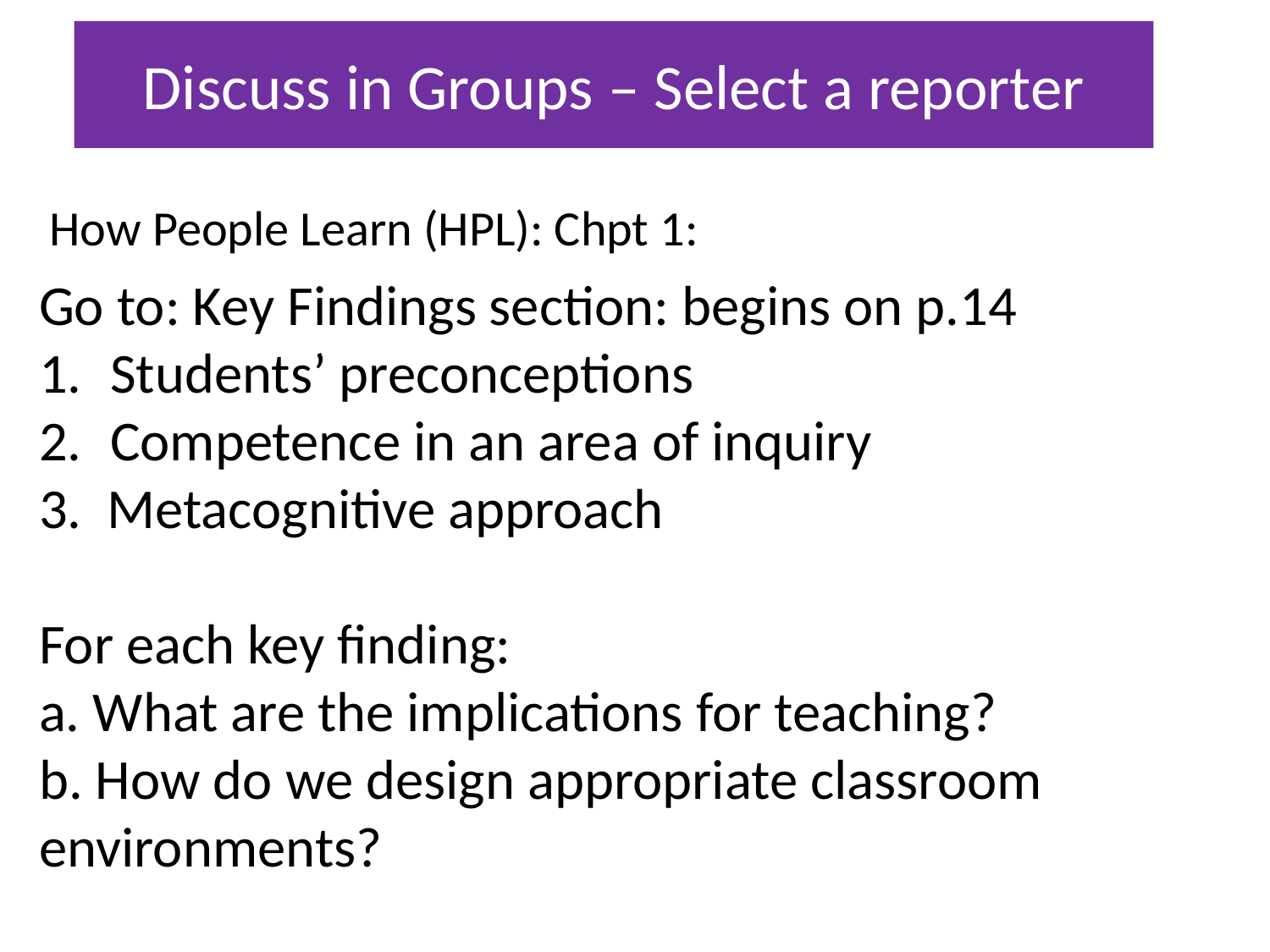

# Discuss in Groups – Select a reporter
How People Learn (HPL): Chpt 1:
Go to: Key Findings section: begins on p.14
Students’ preconceptions
Competence in an area of inquiry
3.  Metacognitive approach

For each key finding:
a. What are the implications for teaching?
b. How do we design appropriate classroom environments?